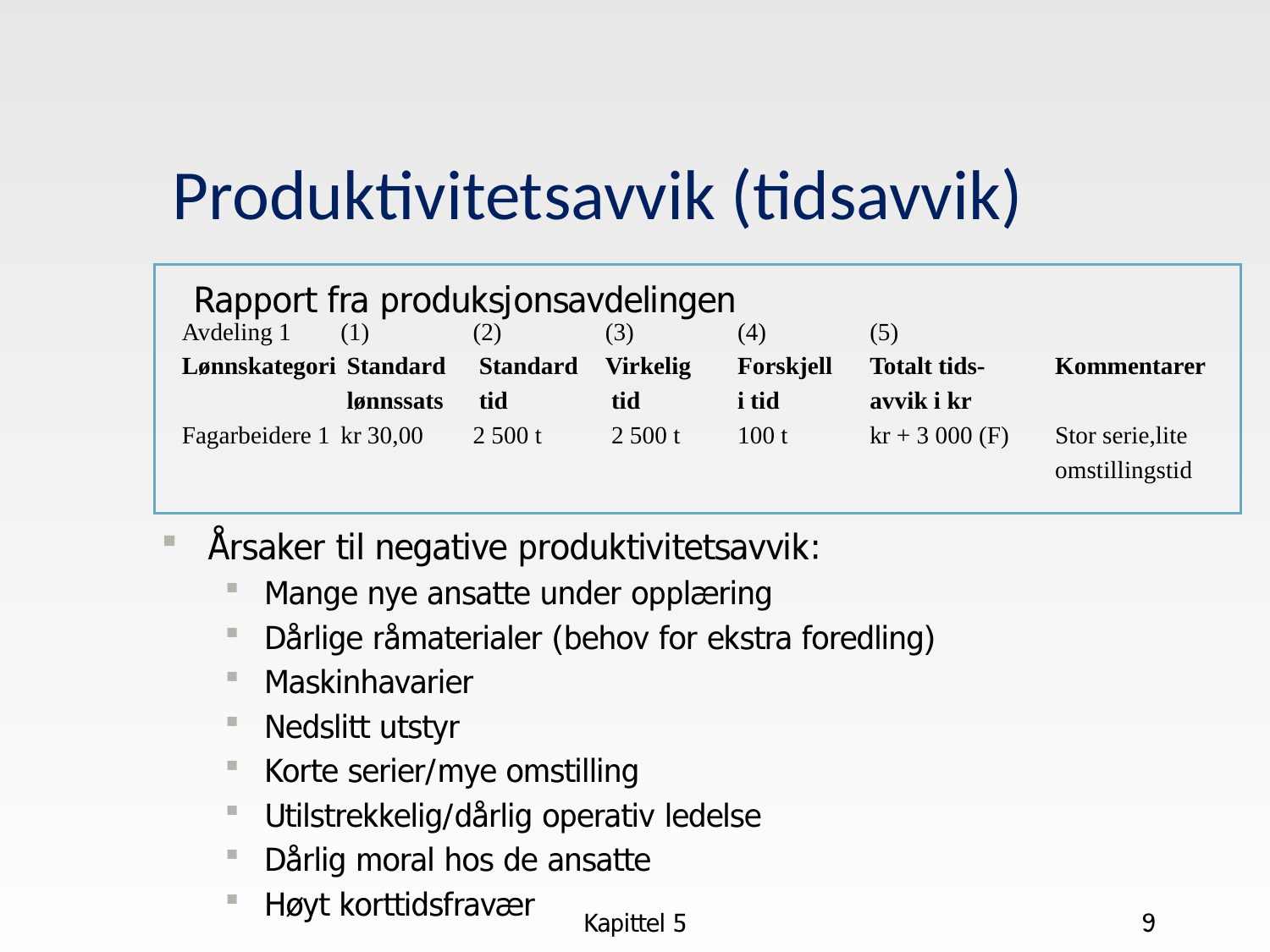

Produktivitetsavvik (tidsavvik)

    Rapport fra produksjonsavdelingen

Avdeling 1	(1)	(2)	(3)	(4)	(5)
Lønnskategori	 Standard 	 Standard 	Virkelig	Forskjell	Totalt tids-	Kommentarer
	 lønnssats 	 tid 	 tid 	i tid 	avvik i kr
Fagarbeidere 1	kr 30,00	2 500 t	 2 500 t 	100 t	kr + 3 000 (F)	Stor serie,lite
						omstillingstid
Årsaker til negative produktivitetsavvik:
Mange nye ansatte under opplæring
Dårlige råmaterialer (behov for ekstra foredling)
Maskinhavarier
Nedslitt utstyr
Korte serier/mye omstilling
Utilstrekkelig/dårlig operativ ledelse
Dårlig moral hos de ansatte
Høyt korttidsfravær
Kapittel 5
9